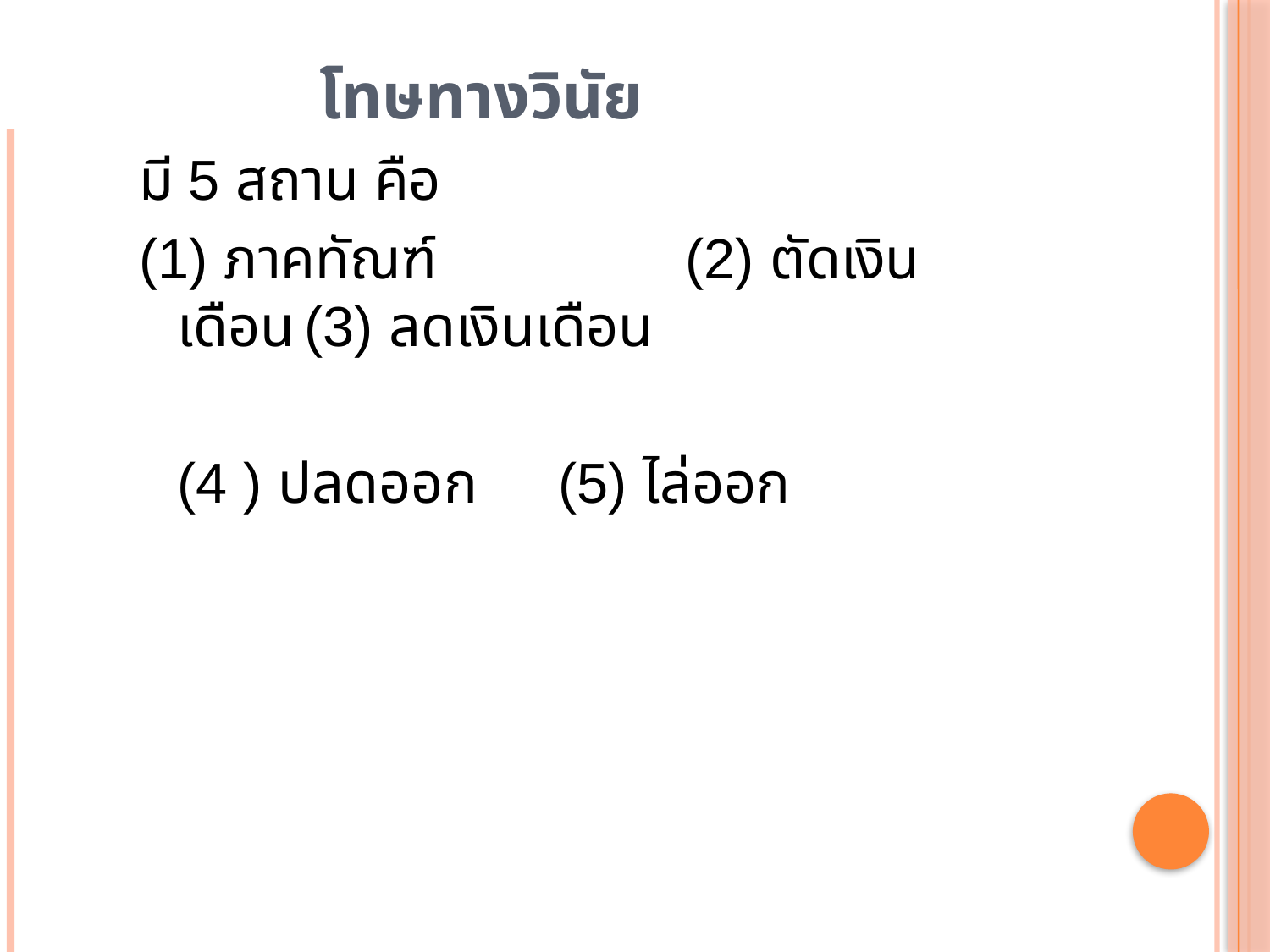

# โทษทางวินัย
มี 5 สถาน คือ
(1) ภาคทัณฑ์		(2) ตัดเงินเดือน	(3) ลดเงินเดือน

	(4 ) ปลดออก	(5) ไล่ออก